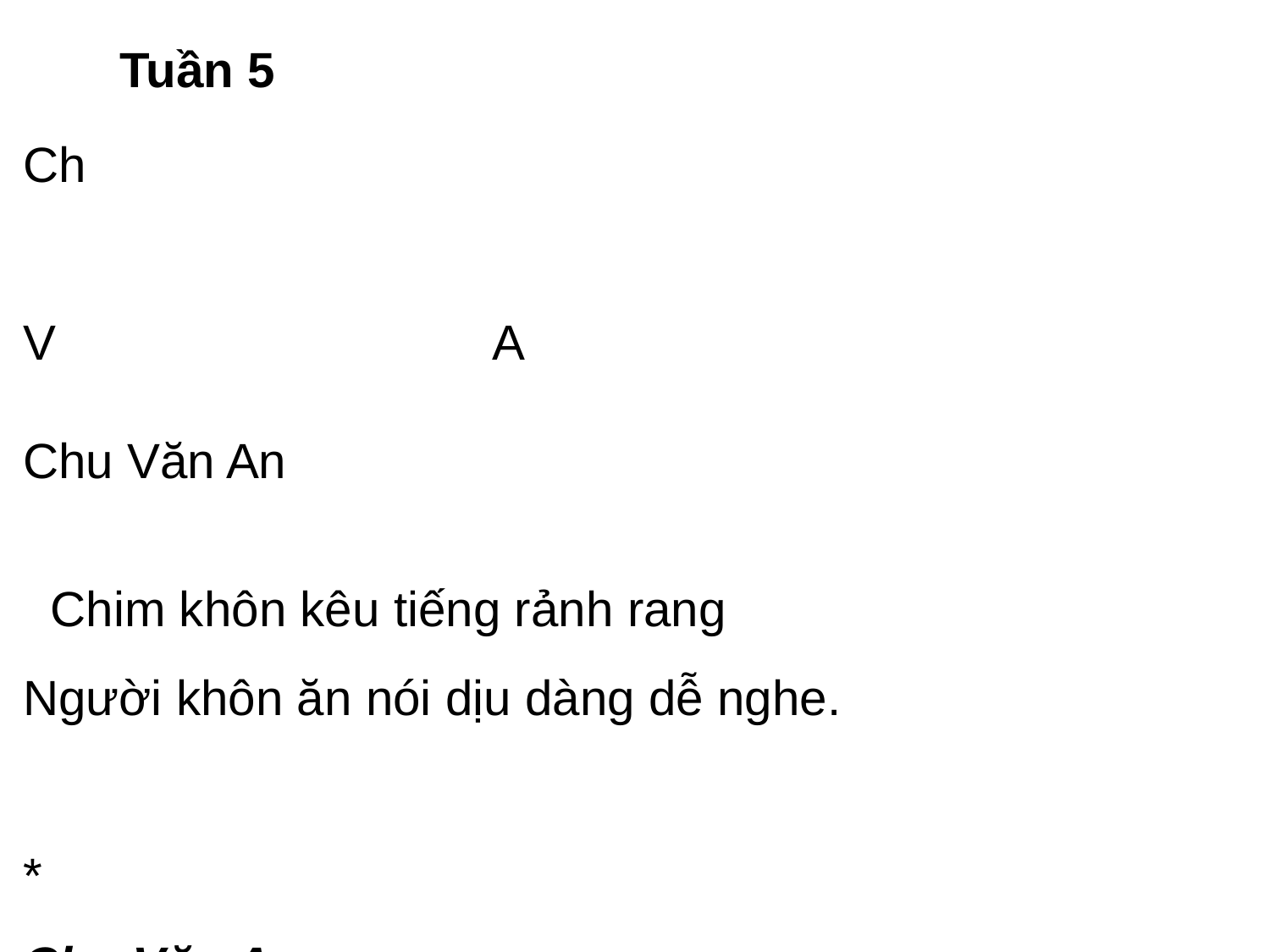

Tuần 5
Ch

V                                A

Chu Văn An

  Chim khôn kêu tiếng rảnh rang
Người khôn ăn nói dịu dàng dễ nghe.

*
Chu Văn An